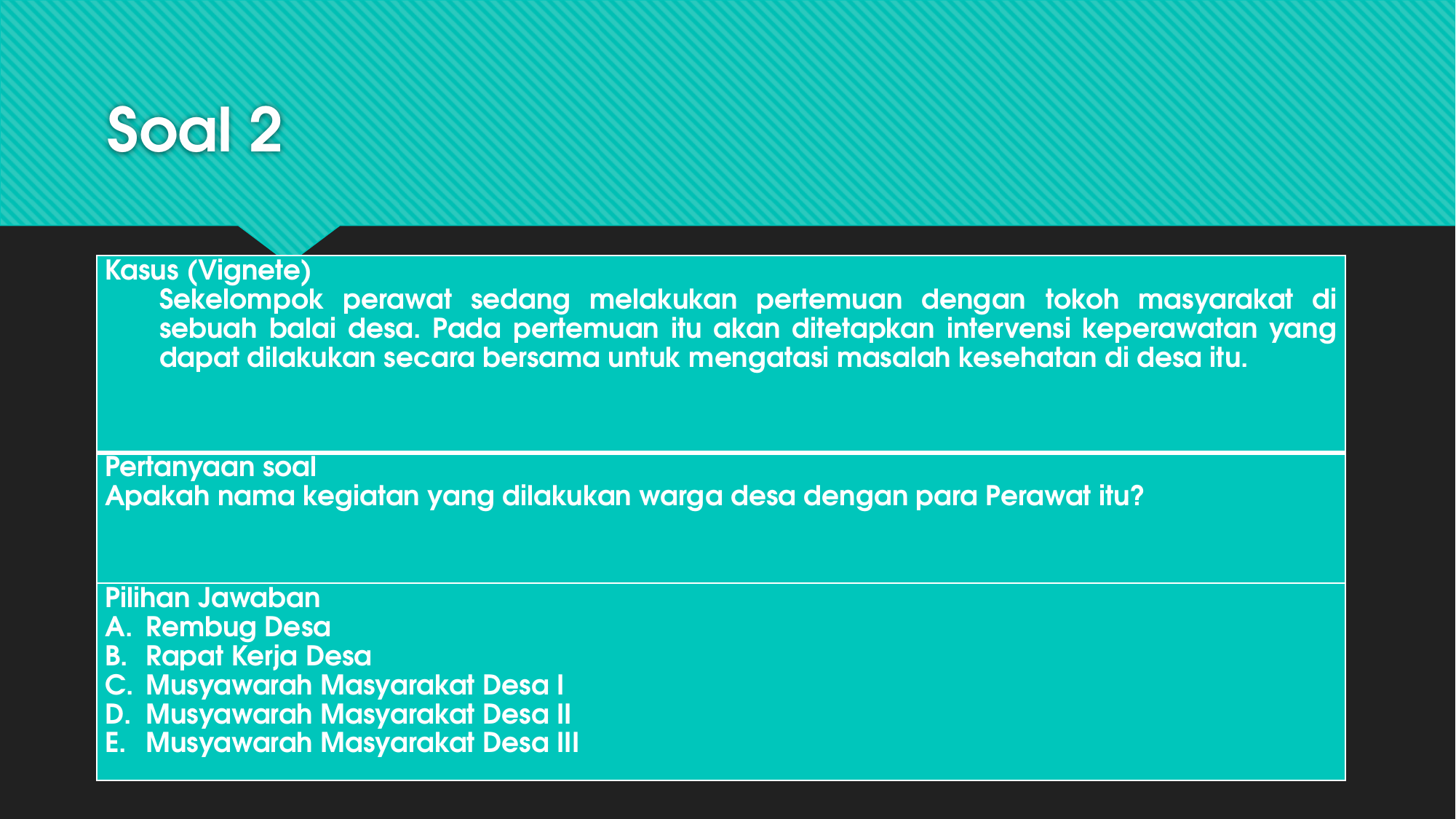

# Soal 2
| Kasus (Vignete) Sekelompok perawat sedang melakukan pertemuan dengan tokoh masyarakat di sebuah balai desa. Pada pertemuan itu akan ditetapkan intervensi keperawatan yang dapat dilakukan secara bersama untuk mengatasi masalah kesehatan di desa itu. |
| --- |
| Pertanyaan soal Apakah nama kegiatan yang dilakukan warga desa dengan para Perawat itu? |
| Pilihan Jawaban Rembug Desa Rapat Kerja Desa Musyawarah Masyarakat Desa I Musyawarah Masyarakat Desa II Musyawarah Masyarakat Desa III |